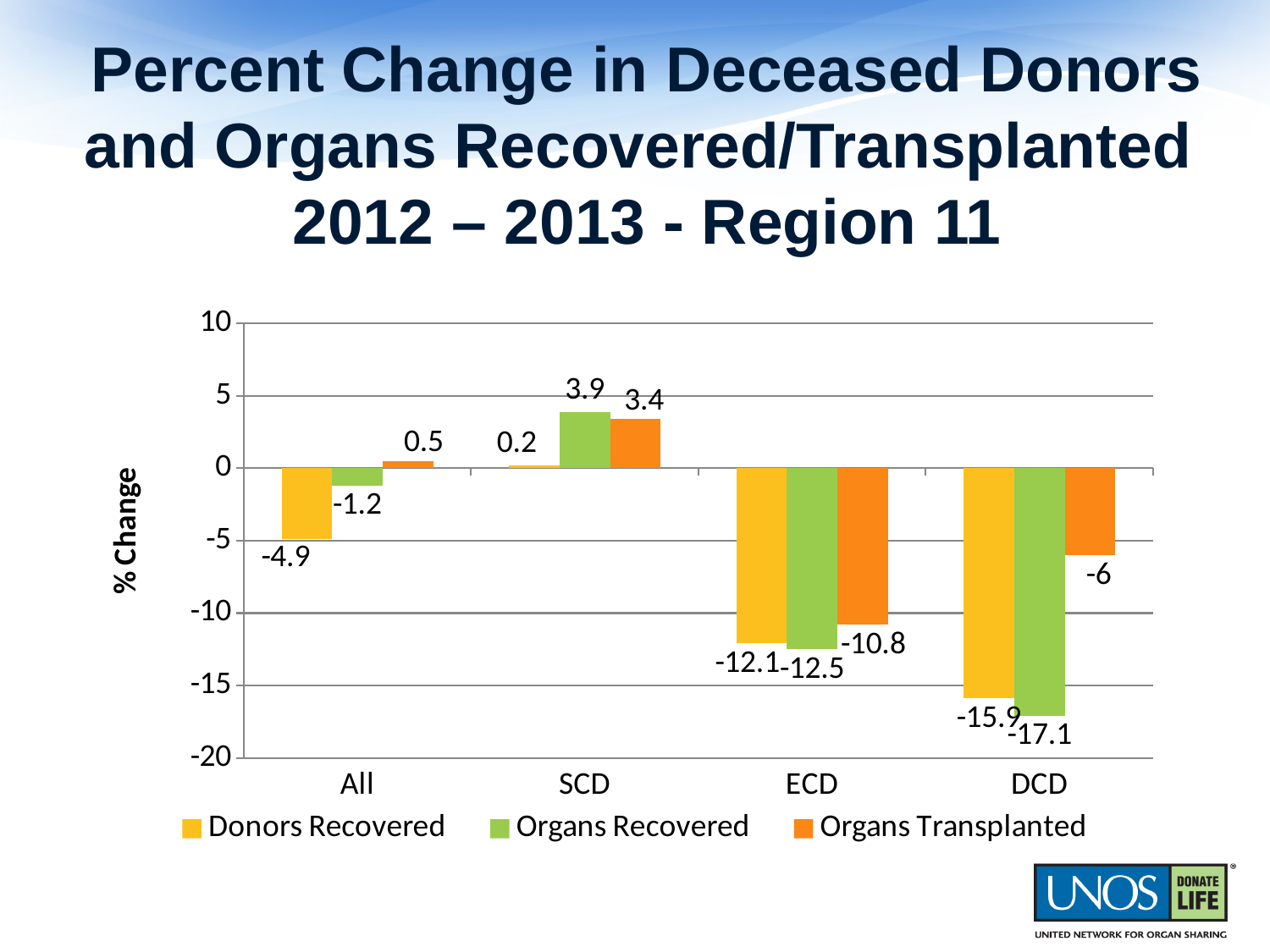

# Percent Change in Deceased Donors and Organs Recovered/Transplanted  2012 – 2013 - Region 11

### Chart

| Category | Donors Recovered | Organs Recovered | Organs Transplanted |
|---|---|---|---|
| All | -4.9 | -1.2 | 0.5 |
| SCD | 0.2 | 3.9 | 3.4 |
| ECD | -12.1 | -12.5 | -10.8 |
| DCD | -15.9 | -17.1 | -6.0 |